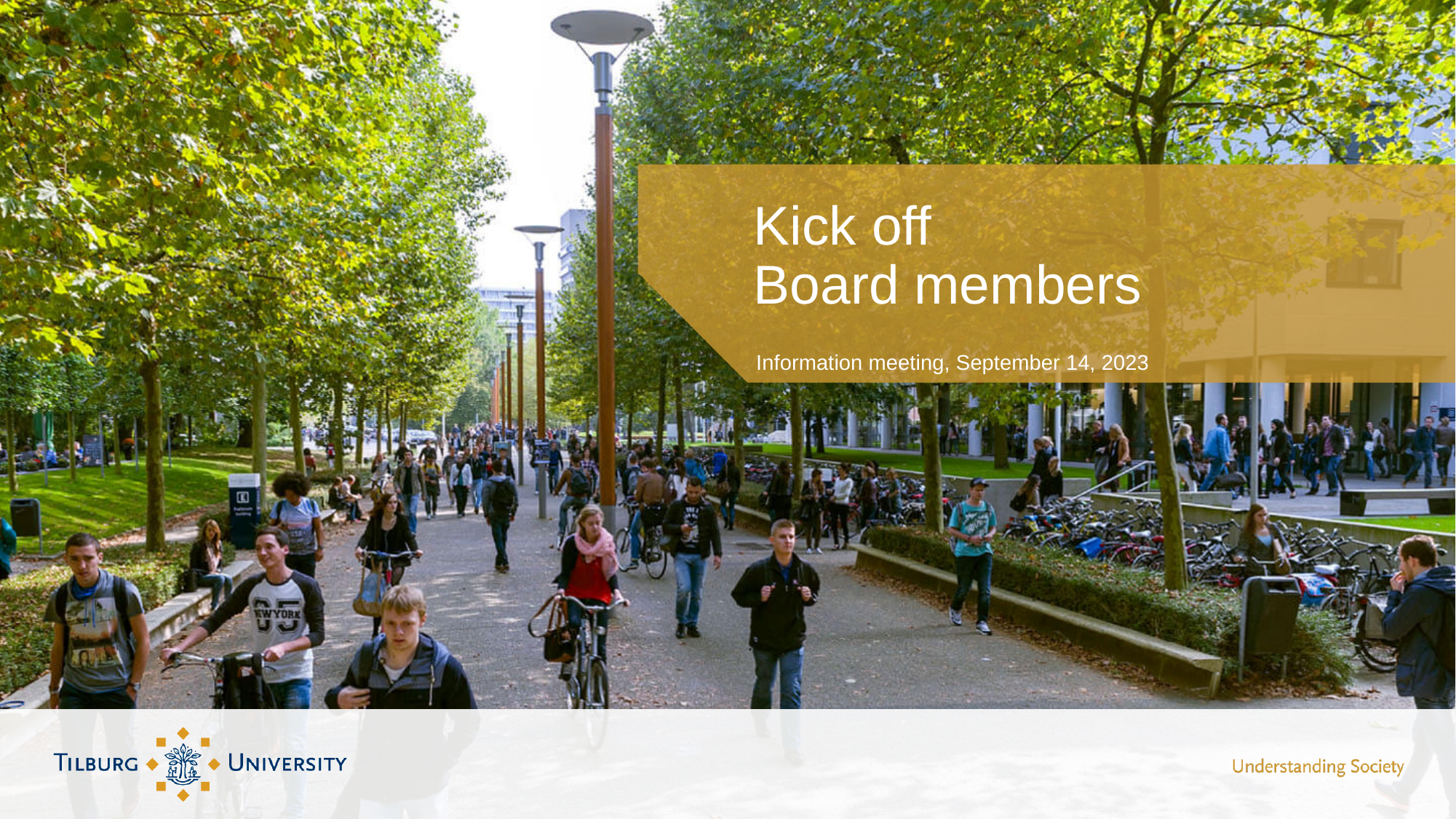

# Kick off Board members
Information meeting, September 14, 2023